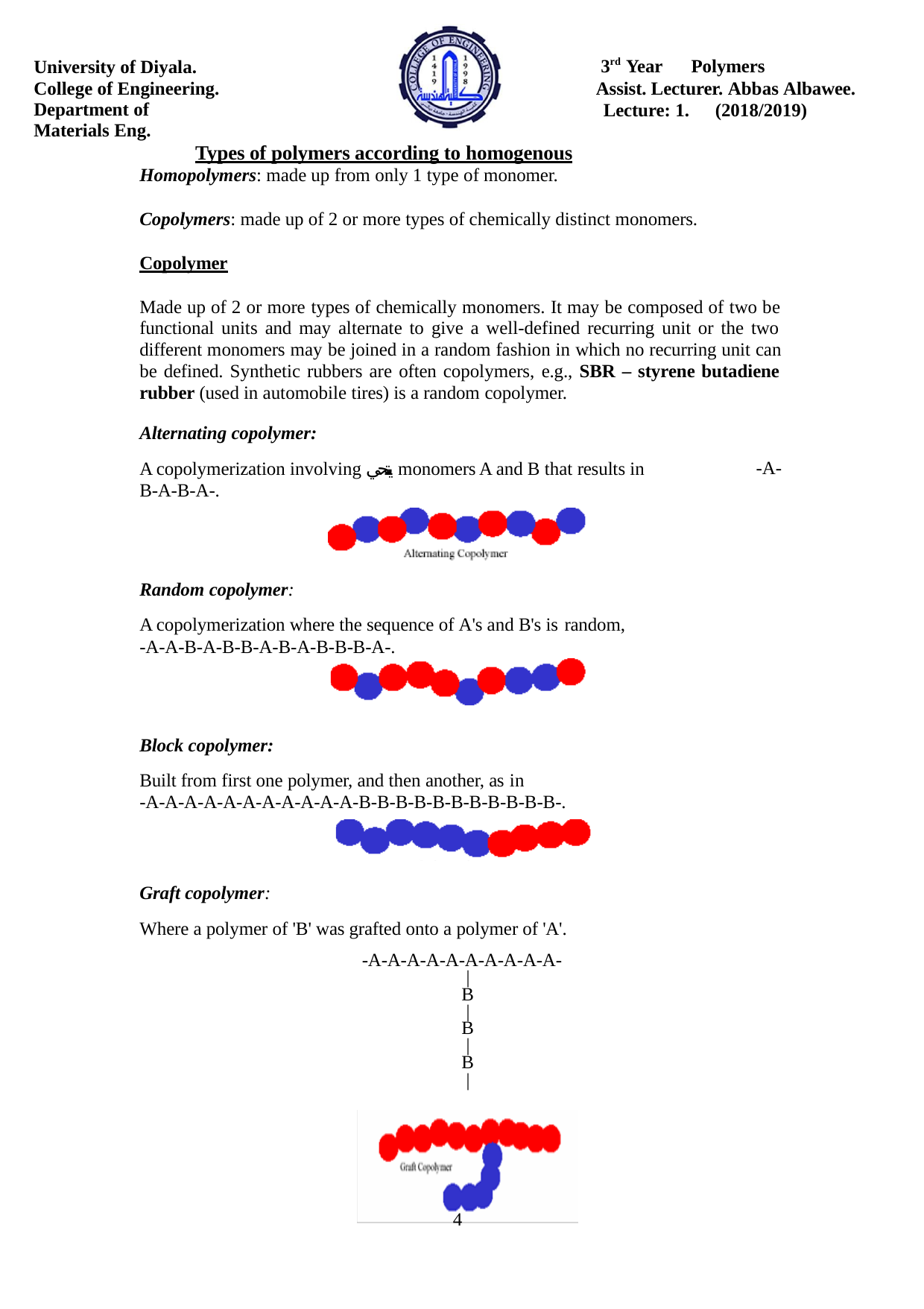

University of Diyala.  College of Engineering.
Department of Materials Eng.
3rd Year	Polymers
Assist. Lecturer. Abbas Albawee.  Lecture: 1.	(2018/2019)
Types of polymers according to homogenous
Homopolymers: made up from only 1 type of monomer.

Copolymers: made up of 2 or more types of chemically distinct monomers.

Copolymer

Made up of 2 or more types of chemically monomers. It may be composed of two be  functional units and may alternate to give a well-defined recurring unit or the two  different monomers may be joined in a random fashion in which no recurring unit can  be defined. Synthetic rubbers are often copolymers, e.g., SBR – styrene butadiene  rubber (used in automobile tires) is a random copolymer.
Alternating copolymer:
A copolymerization involving يىتحي monomers A and B that results in  B-A-B-A-.
-A-

Random copolymer:
A copolymerization where the sequence of A's and B's is random,
-A-A-B-A-B-B-A-B-A-B-B-B-A-.

Block copolymer:
Built from first one polymer, and then another, as in
-A-A-A-A-A-A-A-A-A-A-A-B-B-B-B-B-B-B-B-B-B-B-.

Graft copolymer:
Where a polymer of 'B' was grafted onto a polymer of 'A'.
-A-A-A-A-A-A-A-A-A-A-
|
B
|
B
|
B
|

4